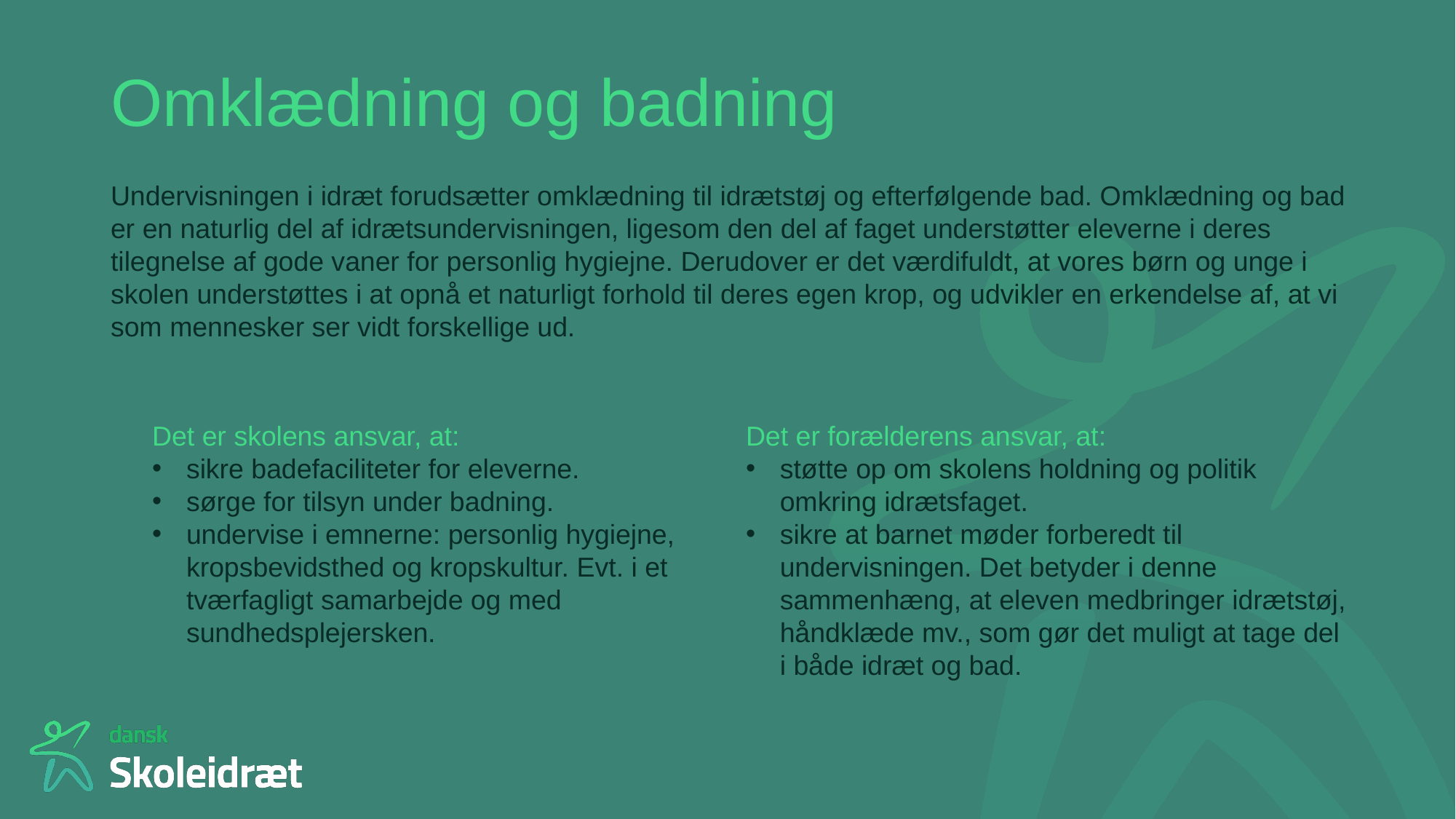

Omklædning og badning
Undervisningen i idræt forudsætter omklædning til idrætstøj og efterfølgende bad. Omklædning og bad er en naturlig del af idrætsundervisningen, ligesom den del af faget understøtter eleverne i deres tilegnelse af gode vaner for personlig hygiejne. Derudover er det værdifuldt, at vores børn og unge i skolen understøttes i at opnå et naturligt forhold til deres egen krop, og udvikler en erkendelse af, at vi som mennesker ser vidt forskellige ud.
Det er skolens ansvar, at:
sikre badefaciliteter for eleverne.
sørge for tilsyn under badning.
undervise i emnerne: personlig hygiejne, kropsbevidsthed og kropskultur. Evt. i et tværfagligt samarbejde og med sundhedsplejersken.
Det er forælderens ansvar, at:
støtte op om skolens holdning og politik omkring idrætsfaget.
sikre at barnet møder forberedt til undervisningen. Det betyder i denne sammenhæng, at eleven medbringer idrætstøj, håndklæde mv., som gør det muligt at tage del i både idræt og bad.